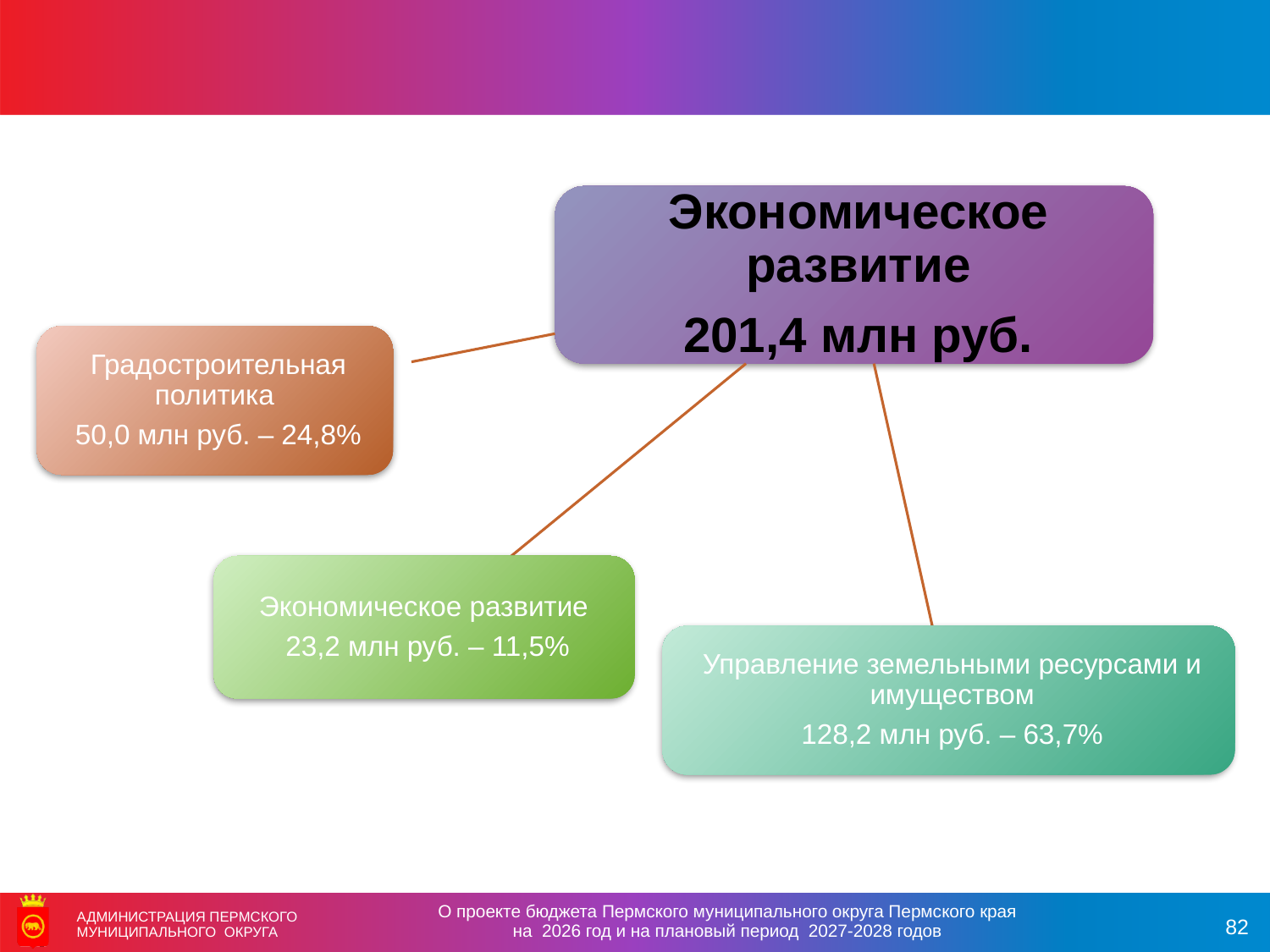

Экономическое развитие
201,4 млн руб.
Управление земельными ресурсами и имуществом
128,2 млн руб. – 63,7%
Экономическое развитие
23,2 млн руб. – 11,5%
Градостроительная политика
50,0 млн руб. – 24,8%
О проекте бюджета Пермского муниципального округа Пермского края
на  2026 год и на плановый период  2027-2028 годов
АДМИНИСТРАЦИЯ ПЕРМСКОГО МУНИЦИПАЛЬНОГО  ОКРУГА